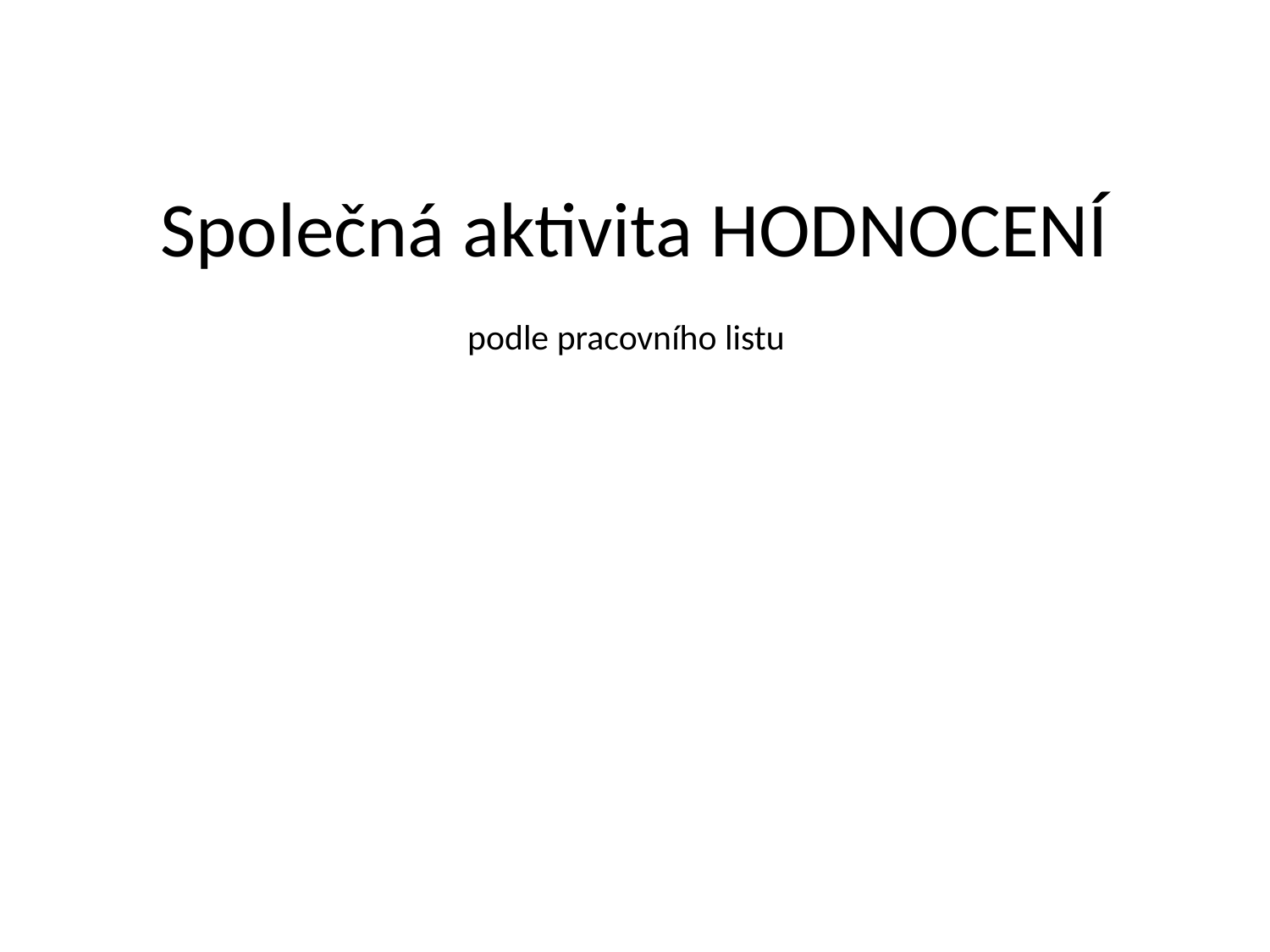

# Společná aktivita HODNOCENÍ podle pracovního listu